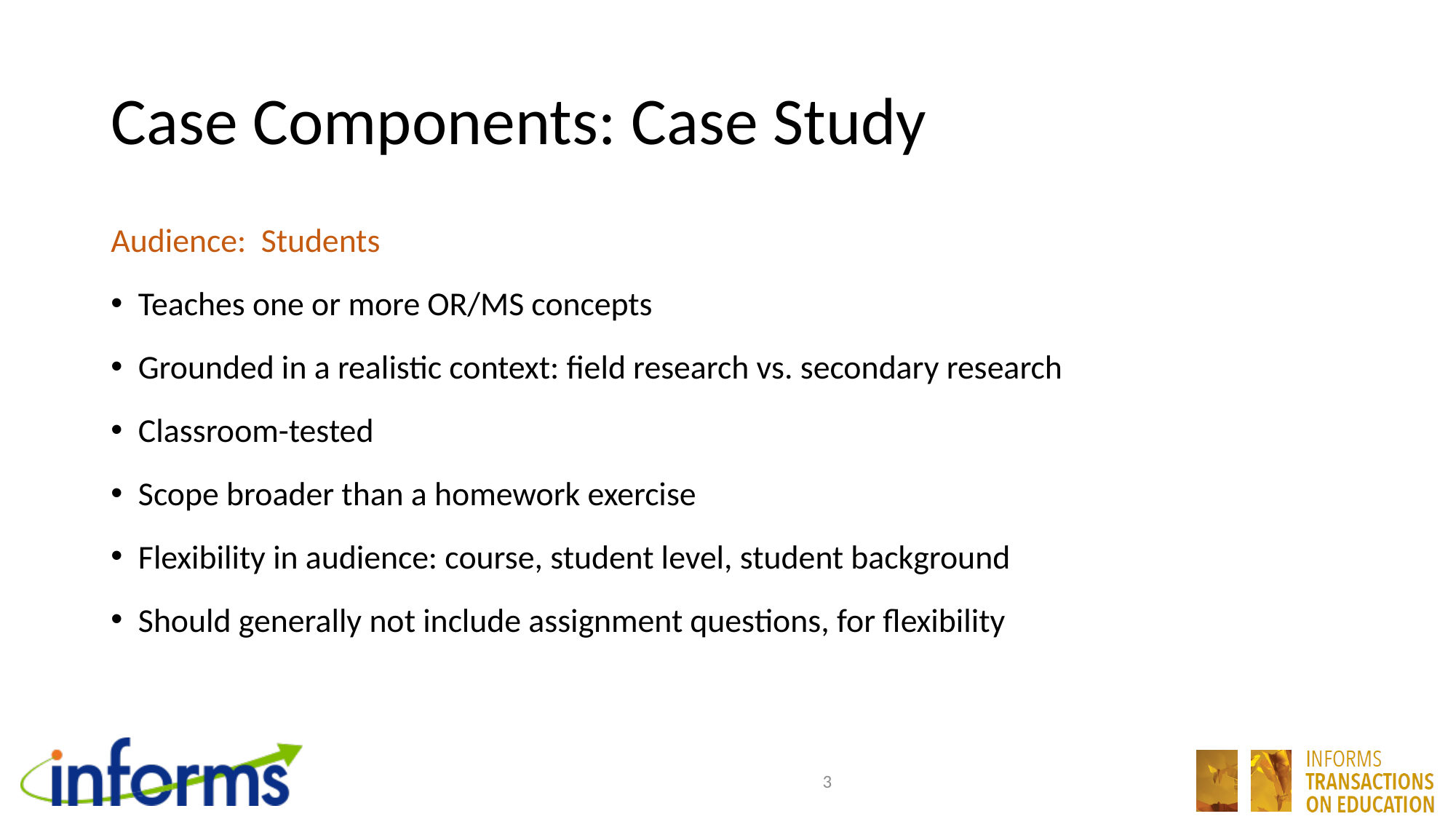

# Case Components: Case Study
Audience:  Students
Teaches one or more OR/MS concepts
Grounded in a realistic context: field research vs. secondary research
Classroom-tested
Scope broader than a homework exercise
Flexibility in audience: course, student level, student background
Should generally not include assignment questions, for flexibility
3